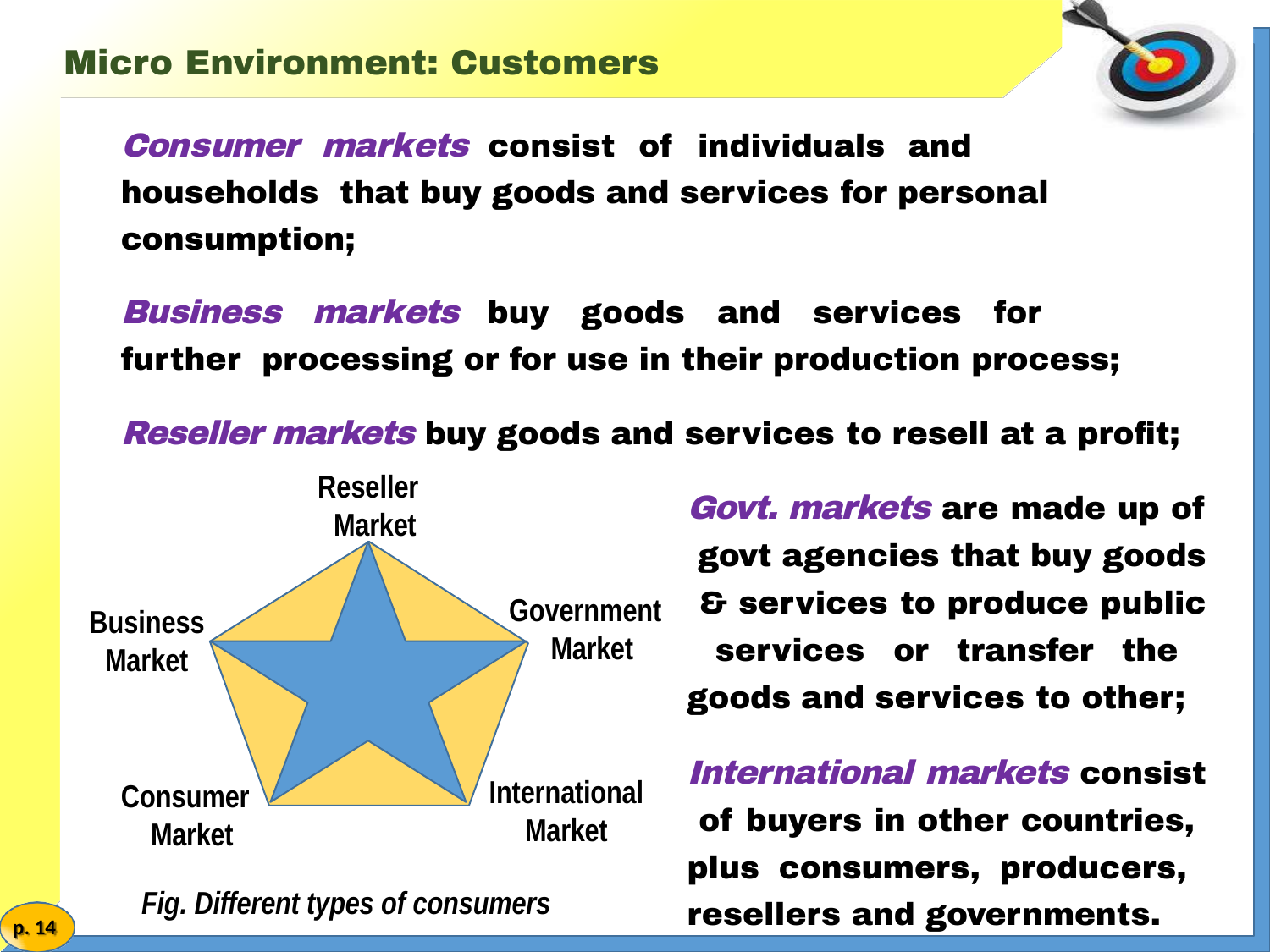

# Micro Environment: Customers
Consumer	markets	consist	of	individuals	and	households  that buy goods and services for personal consumption;
Business	markets	buy	goods	and	services	for	further  processing or for use in their production process;
Reseller markets buy goods and services to resell at a profit;
Reseller  Market
Govt. markets are made up of  govt agencies that buy goods  & services to produce public  services or transfer the  goods and services to other;

Government  Market
Business
Market
International markets consist  of buyers in other countries,  plus consumers, producers,  resellers and governments.
International
Market
Consumer  Market
Fig. Different types of consumers

p. 14